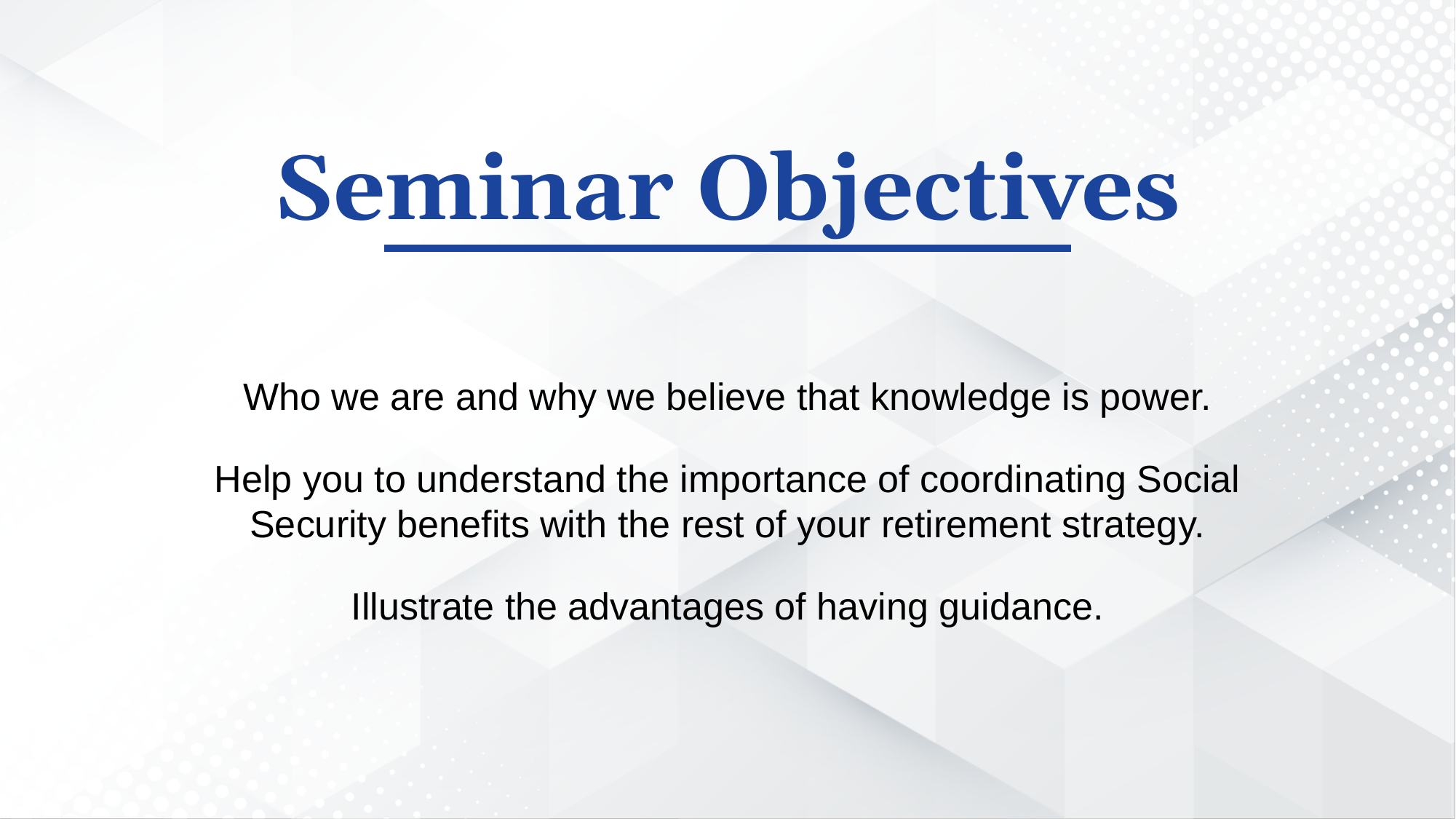

Seminar Objectives
Who we are and why we believe that knowledge is power.
Help you to understand the importance of coordinating Social Security benefits with the rest of your retirement strategy.
Illustrate the advantages of having guidance.